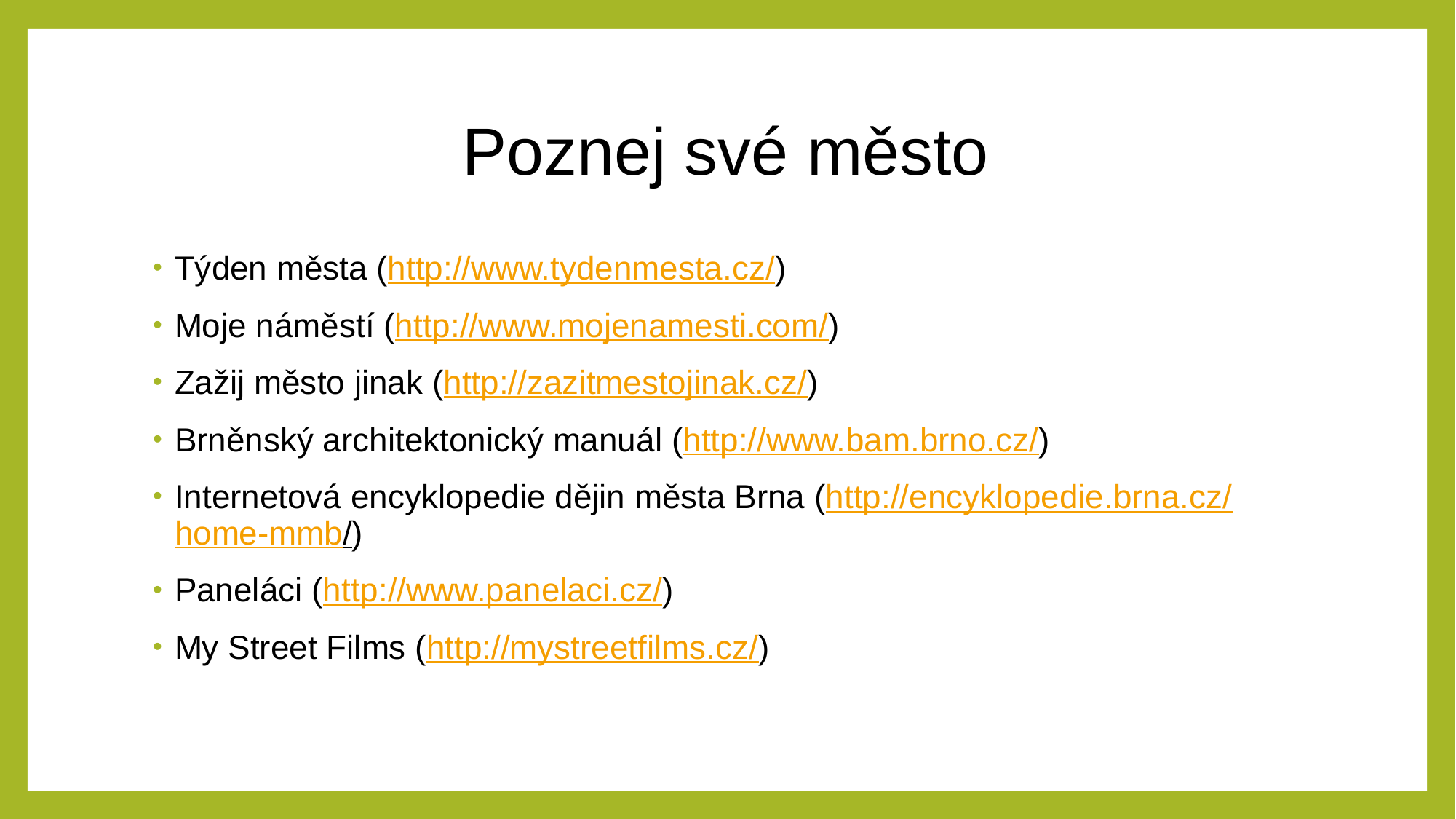

# Poznej své město
Týden města (http://www.tydenmesta.cz/)
Moje náměstí (http://www.mojenamesti.com/)
Zažij město jinak (http://zazitmestojinak.cz/)
Brněnský architektonický manuál (http://www.bam.brno.cz/)
Internetová encyklopedie dějin města Brna (http://encyklopedie.brna.cz/home-mmb/)
Paneláci (http://www.panelaci.cz/)
My Street Films (http://mystreetfilms.cz/)